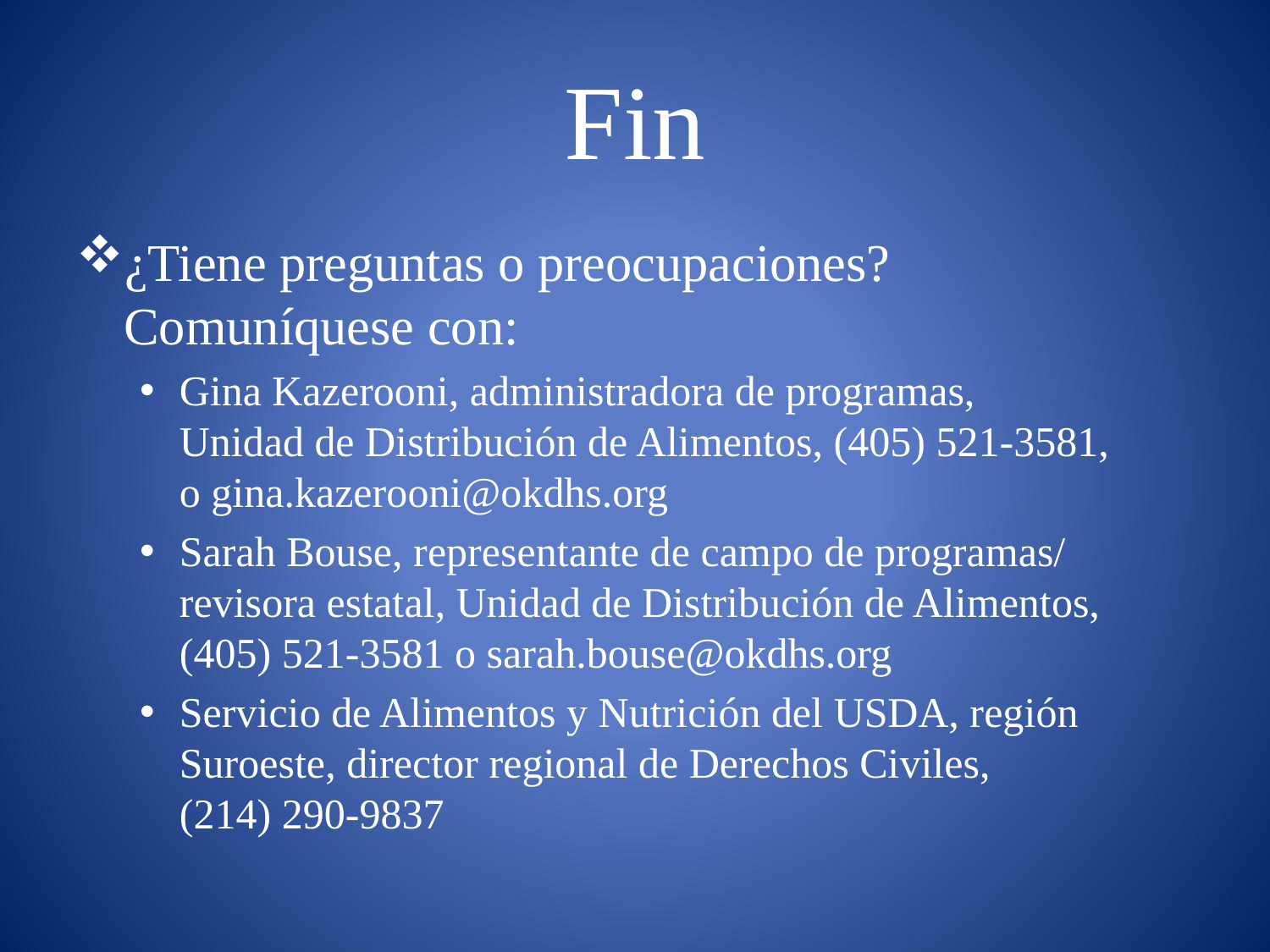

# Fin
¿Tiene preguntas o preocupaciones? Comuníquese con:
Gina Kazerooni, administradora de programas,
Unidad de Distribución de Alimentos, (405) 521-3581, o gina.kazerooni@okdhs.org
Sarah Bouse, representante de campo de programas/ revisora estatal, Unidad de Distribución de Alimentos, (405) 521-3581 o sarah.bouse@okdhs.org
Servicio de Alimentos y Nutrición del USDA, región Suroeste, director regional de Derechos Civiles,        (214) 290-9837